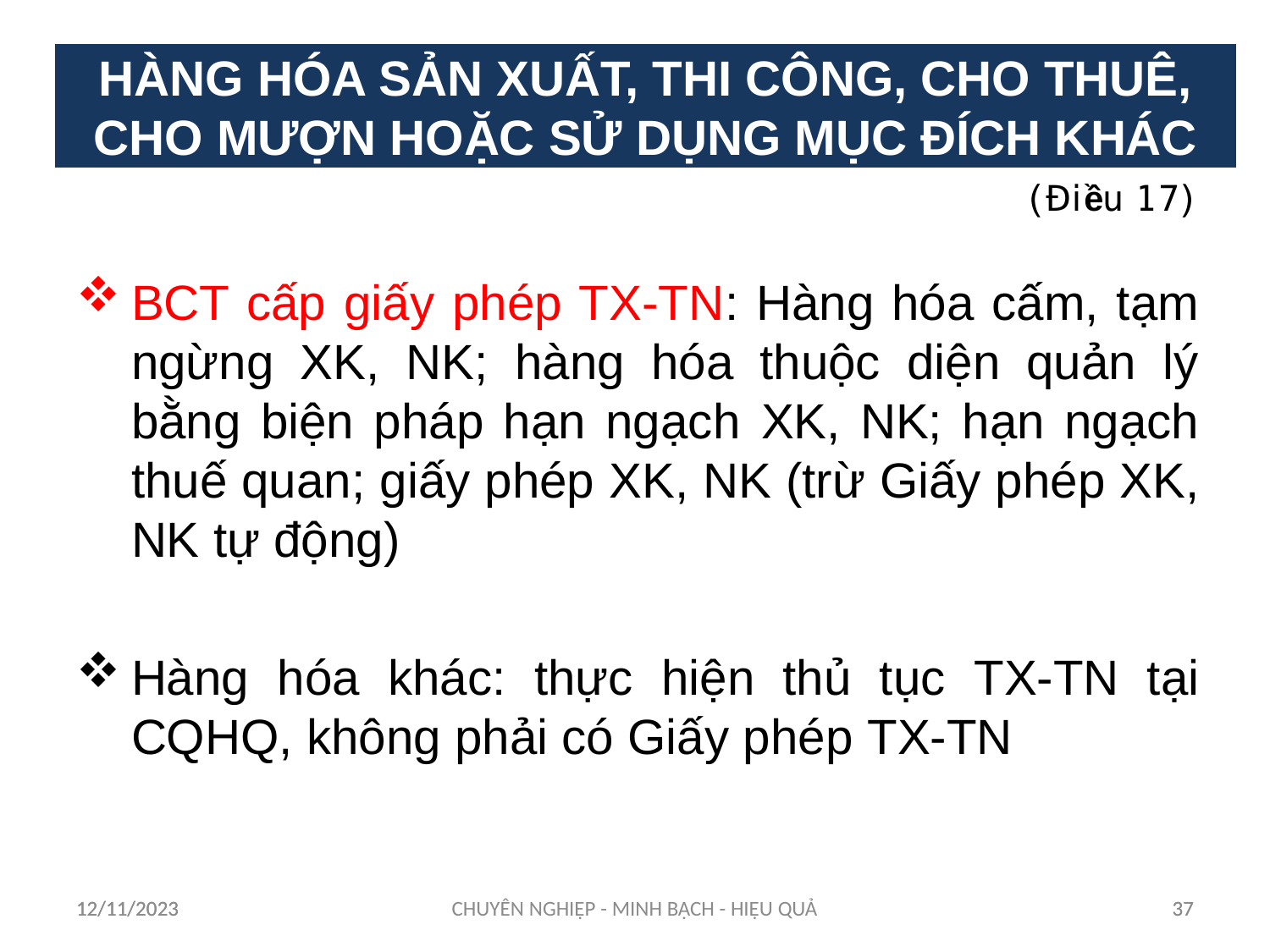

HÀNG HÓA SẢN XUẤT, THI CÔNG, CHO THUÊ, CHO MƯỢN HOẶC SỬ DỤNG MỤC ĐÍCH KHÁC
(Điều 17)
BCT cấp giấy phép TX-TN: Hàng hóa cấm, tạm ngừng XK, NK; hàng hóa thuộc diện quản lý bằng biện pháp hạn ngạch XK, NK; hạn ngạch thuế quan; giấy phép XK, NK (trừ Giấy phép XK, NK tự động)

Hàng hóa khác: thực hiện thủ tục TX-TN tại CQHQ, không phải có Giấy phép TX-TN

12/11/2023
12/11/2023
CHUYÊN NGHIỆP - MINH BẠCH - HIỆU QUẢ
37
37